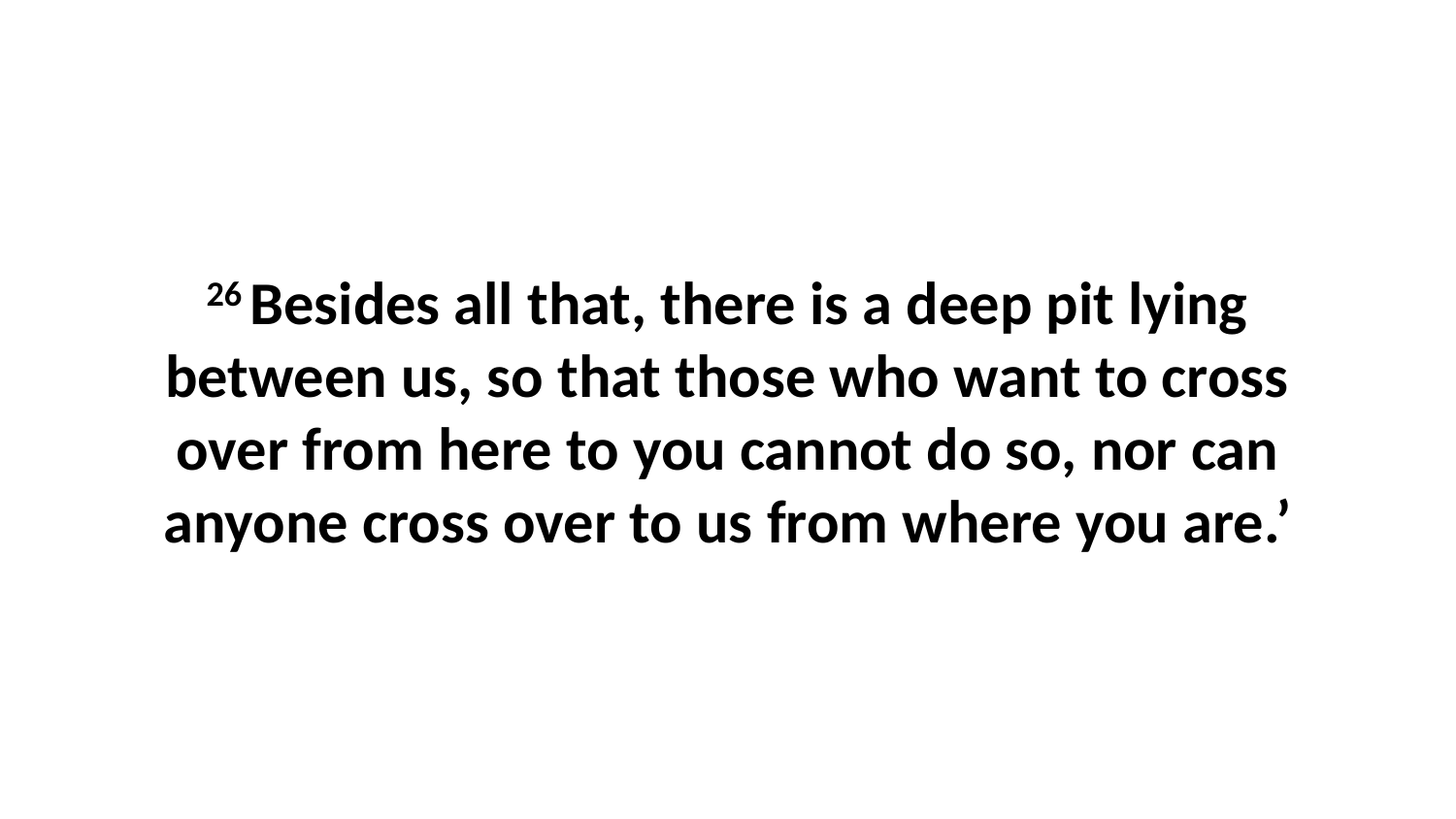

26 Besides all that, there is a deep pit lying between us, so that those who want to cross over from here to you cannot do so, nor can anyone cross over to us from where you are.’